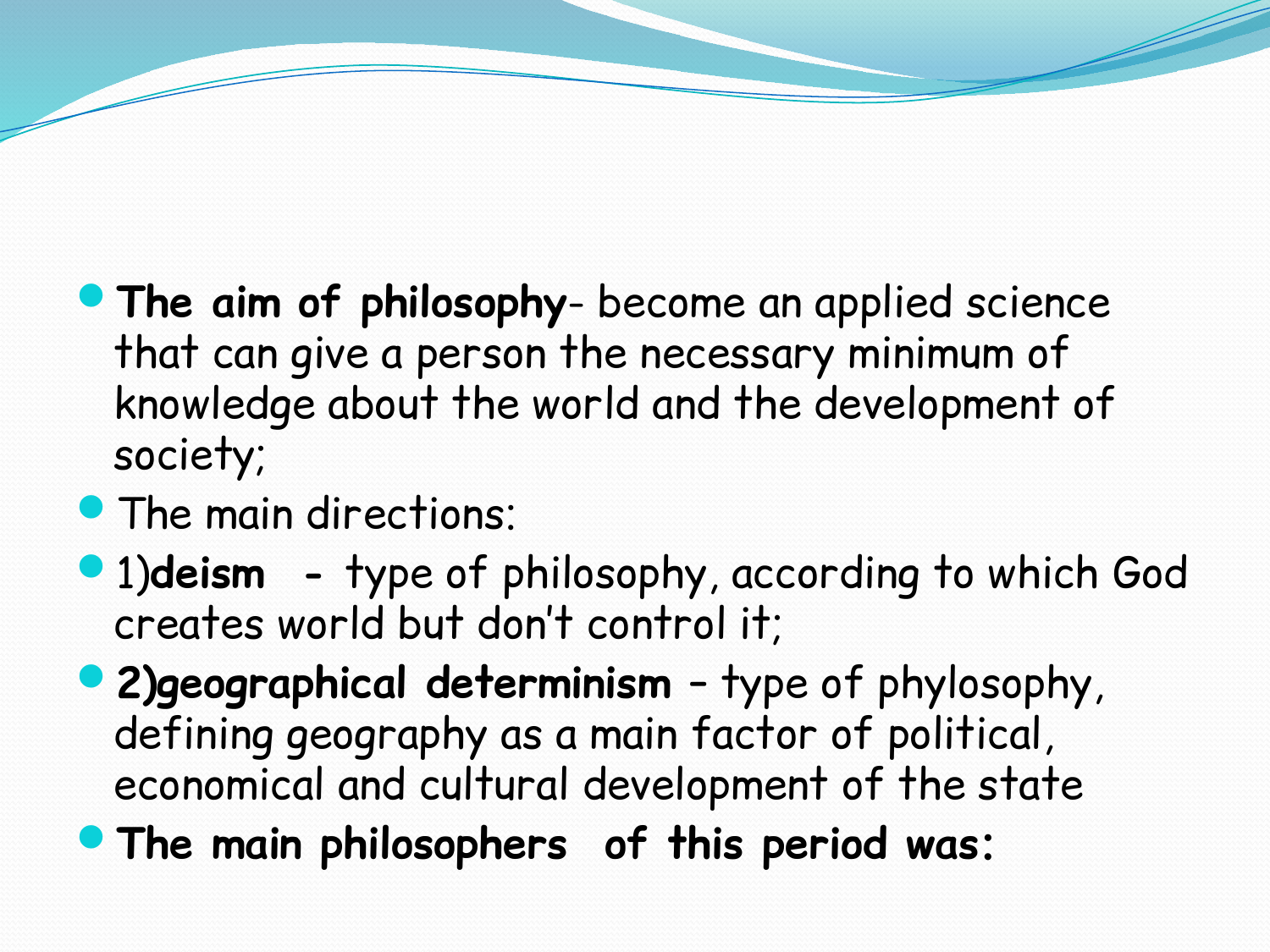

#
The aim of philosophy- become an applied science that can give a person the necessary minimum of knowledge about the world and the development of society;
The main directions:
1)deism  - type of philosophy, according to which God creates world but don’t control it;
2)geographical determinism – type of phylosophy, defining geography as a main factor of political, economical and cultural development of the state
The main philosophers  of this period was: